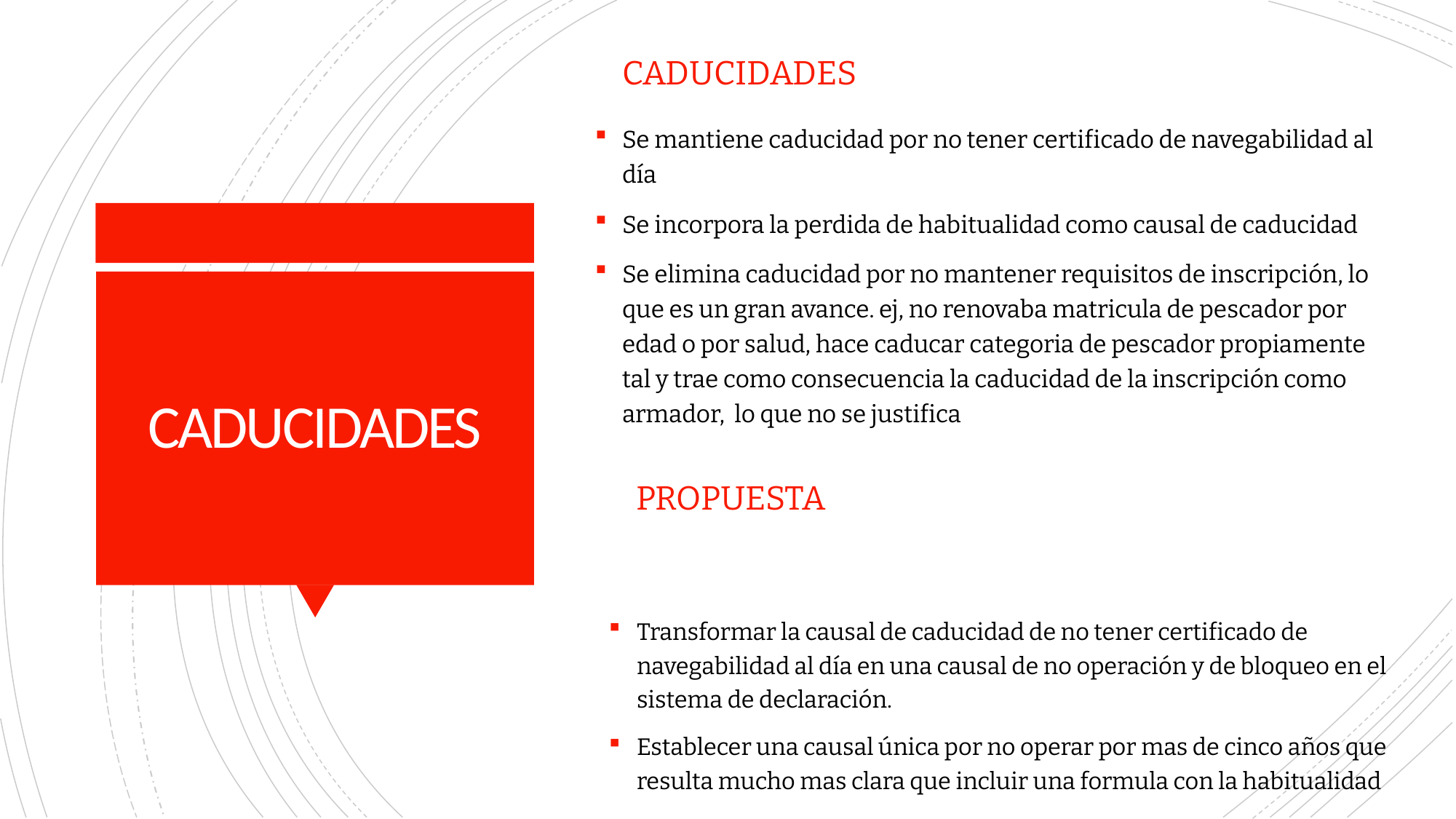

Caducidades
Se mantiene caducidad por no tener certificado de navegabilidad al día
Se incorpora la perdida de habitualidad como causal de caducidad
Se elimina caducidad por no mantener requisitos de inscripción, lo que es un gran avance. ej, no renovaba matricula de pescador por edad o por salud, hace caducar categoria de pescador propiamente tal y trae como consecuencia la caducidad de la inscripción como armador,  lo que no se justifica
# CADUCIDADES
Propuesta
Transformar la causal de caducidad de no tener certificado de navegabilidad al día en una causal de no operación y de bloqueo en el sistema de declaración.
Establecer una causal única por no operar por mas de cinco años que resulta mucho mas clara que incluir una formula con la habitualidad